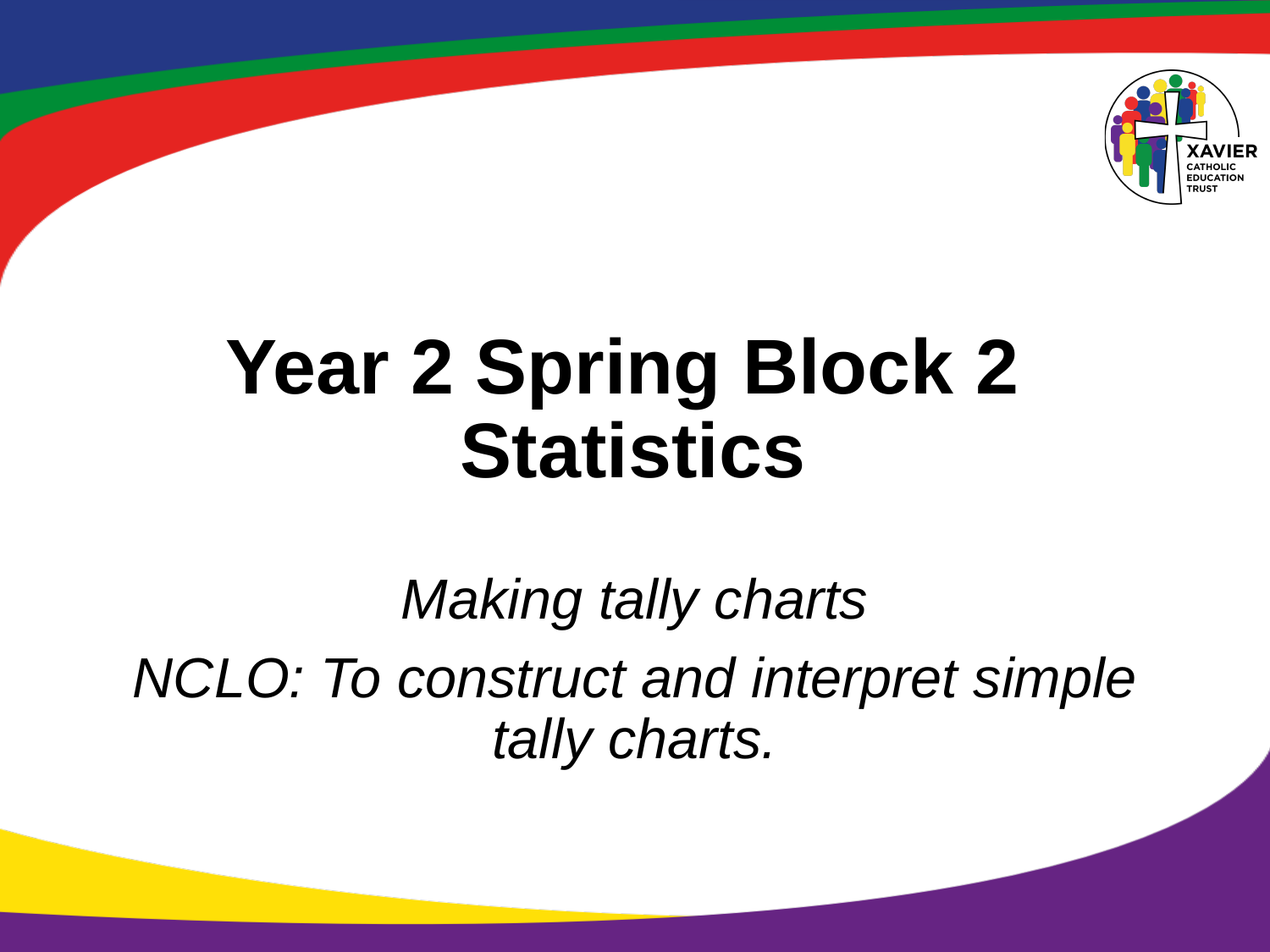

# Year 2 Spring Block 2 Statistics
Making tally charts
NCLO: To construct and interpret simple tally charts.